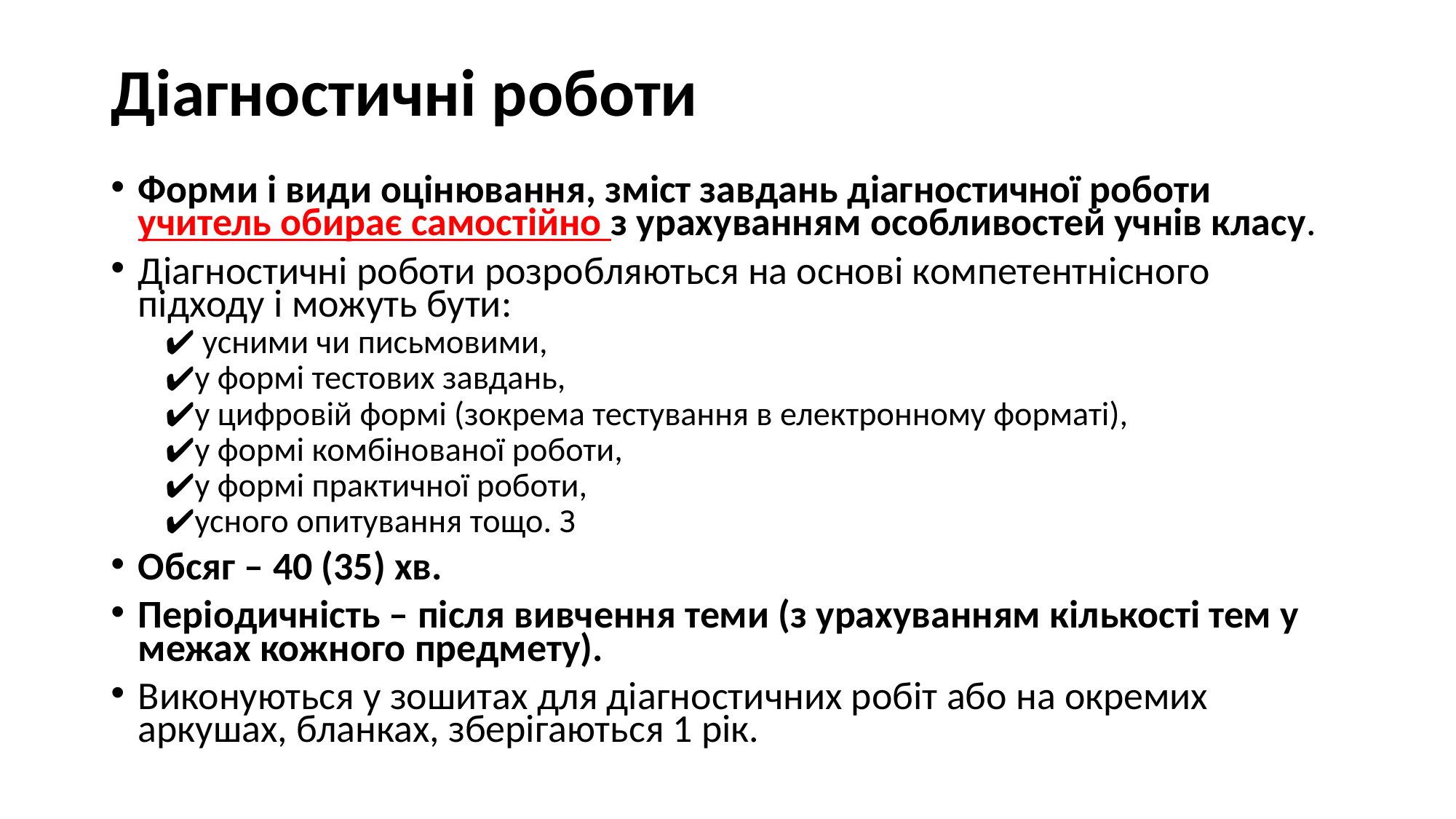

Діагностичні роботи
Форми і види оцінювання, зміст завдань діагностичної роботи учитель обирає самостійно з урахуванням особливостей учнів класу.
Діагностичні роботи розробляються на основі компетентнісного підходу і можуть бути:
 усними чи письмовими,
у формі тестових завдань,
у цифровій формі (зокрема тестування в електронному форматі),
у формі комбінованої роботи,
у формі практичної роботи,
усного опитування тощо. З
Обсяг – 40 (35) хв.
Періодичність – після вивчення теми (з урахуванням кількості тем у межах кожного предмету).
Виконуються у зошитах для діагностичних робіт або на окремих аркушах, бланках, зберігаються 1 рік.